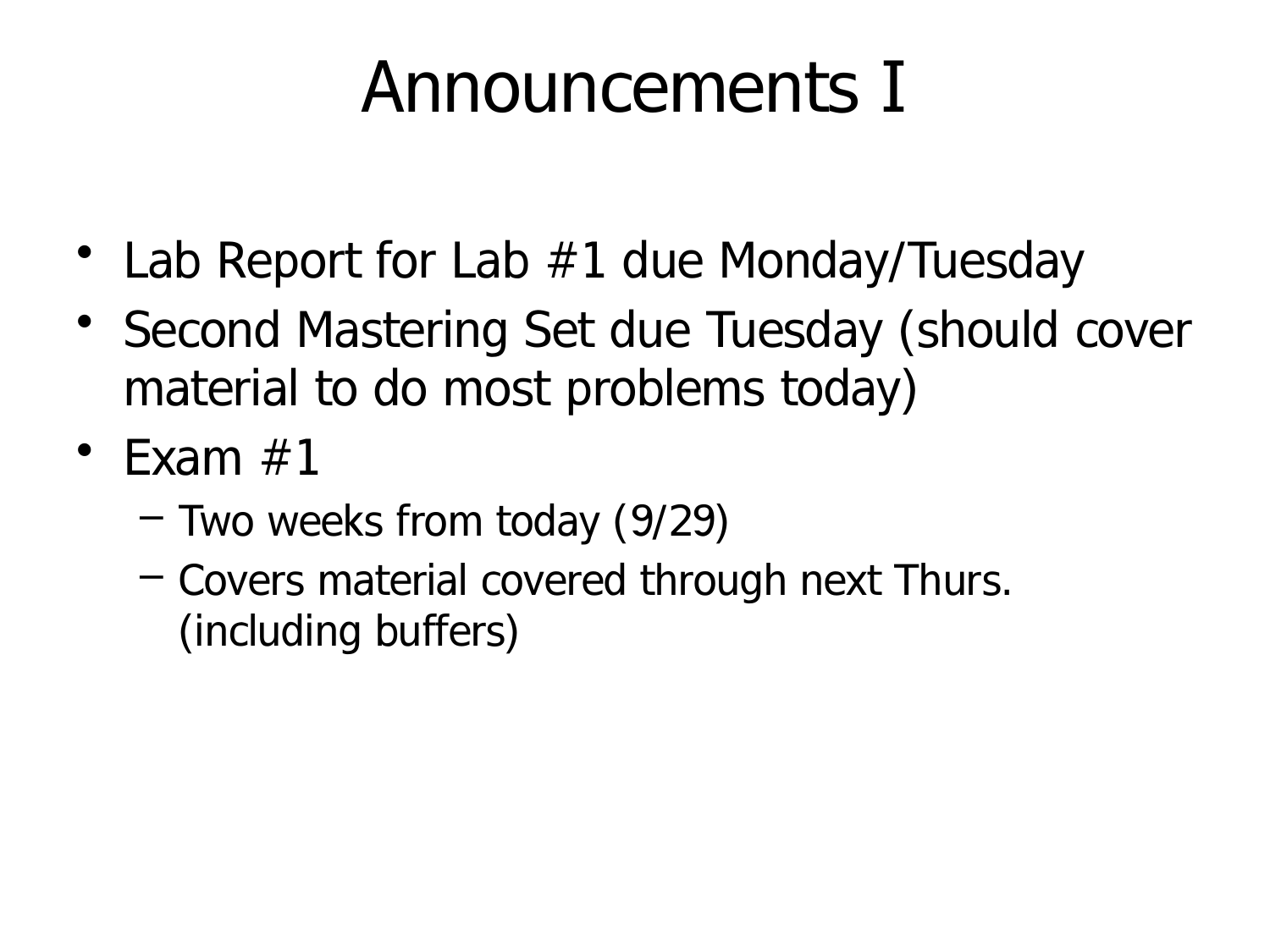

# Announcements I
Lab Report for Lab #1 due Monday/Tuesday
Second Mastering Set due Tuesday (should cover material to do most problems today)
Exam #1
Two weeks from today (9/29)
Covers material covered through next Thurs. (including buffers)